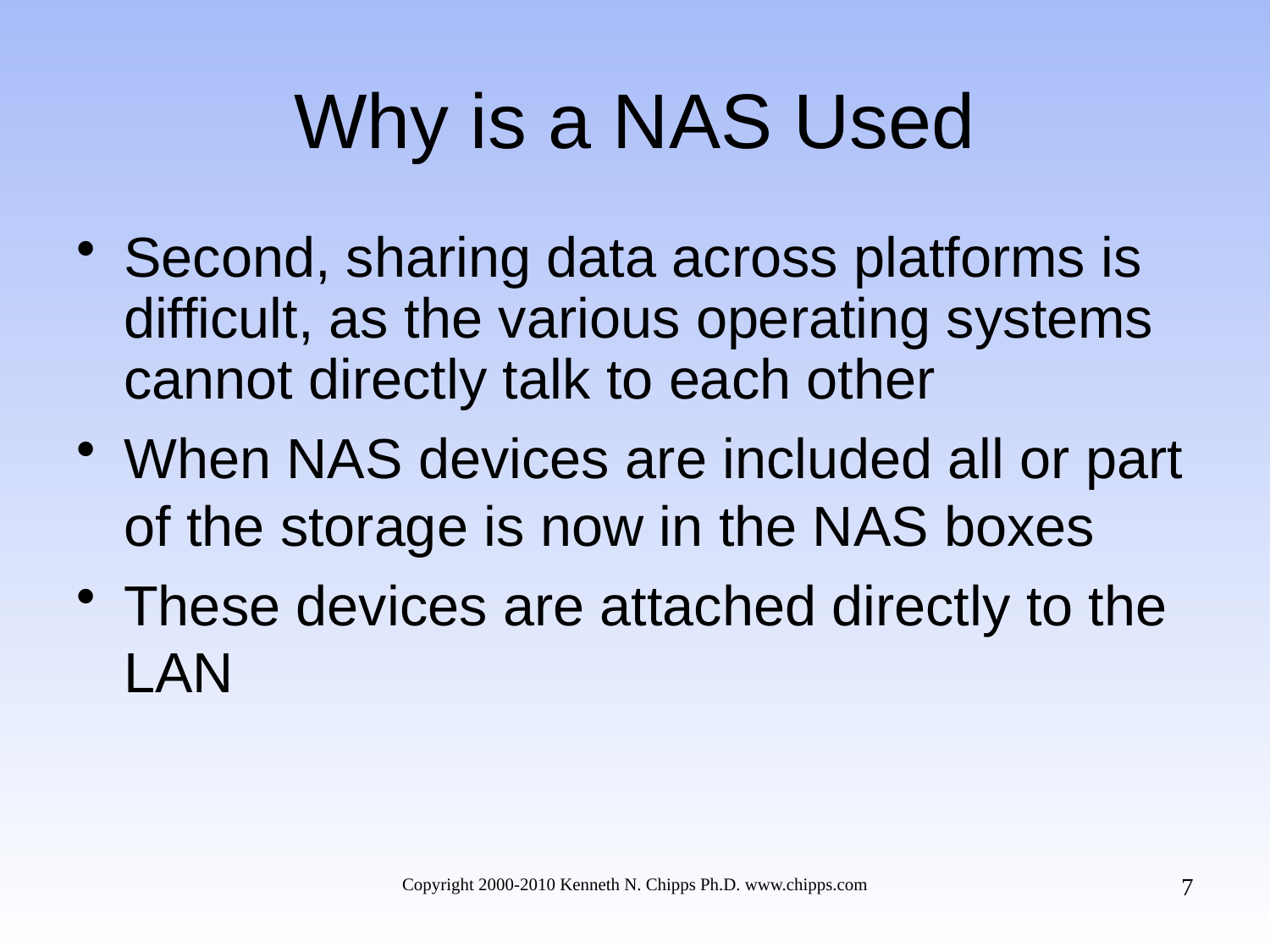

# Why is a NAS Used
Second, sharing data across platforms is difficult, as the various operating systems cannot directly talk to each other
When NAS devices are included all or part of the storage is now in the NAS boxes
These devices are attached directly to the LAN
7
Copyright 2000-2010 Kenneth N. Chipps Ph.D. www.chipps.com